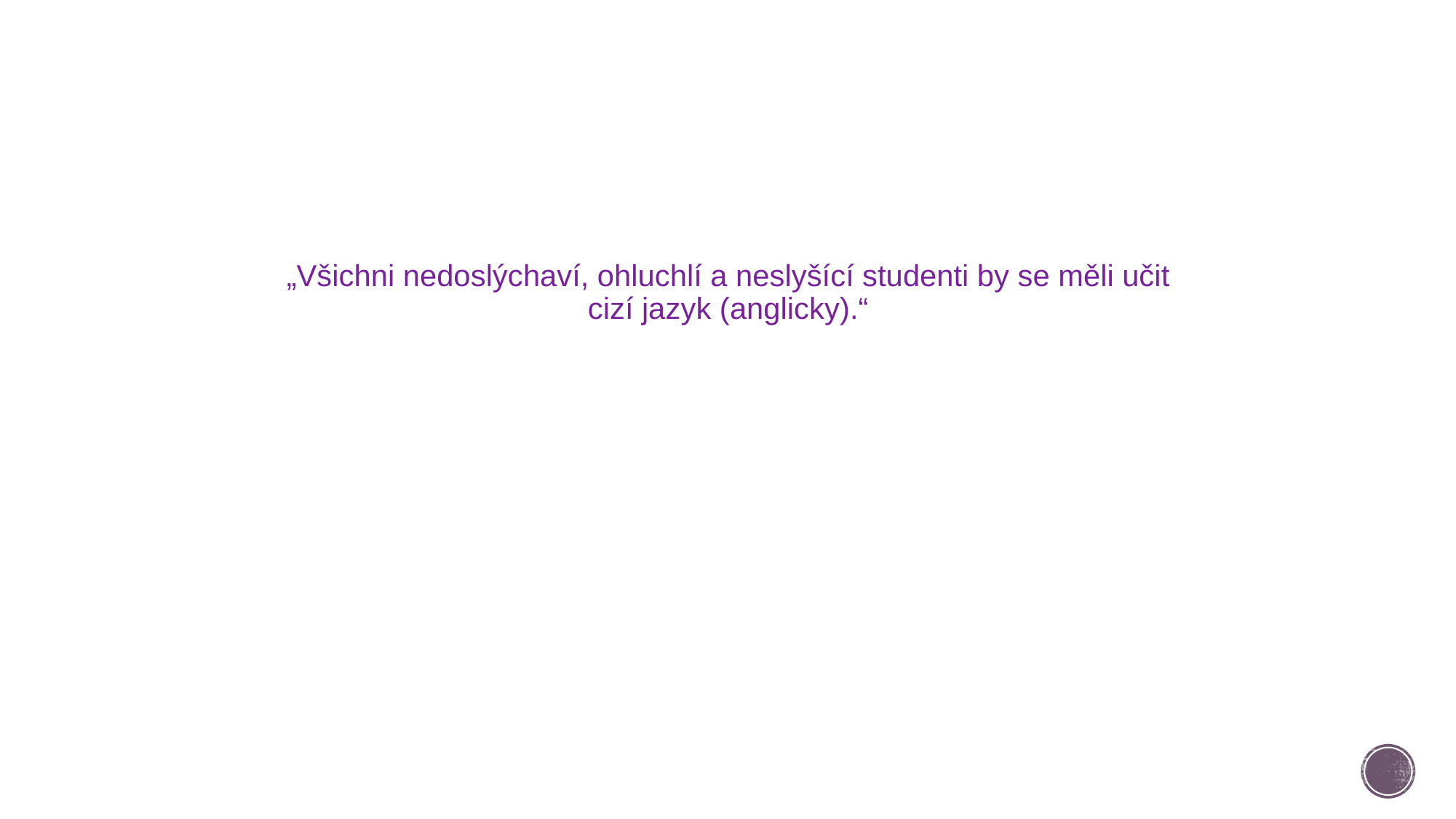

„Všichni nedoslýchaví, ohluchlí a neslyšící studenti by se měli učit cizí jazyk (anglicky).“